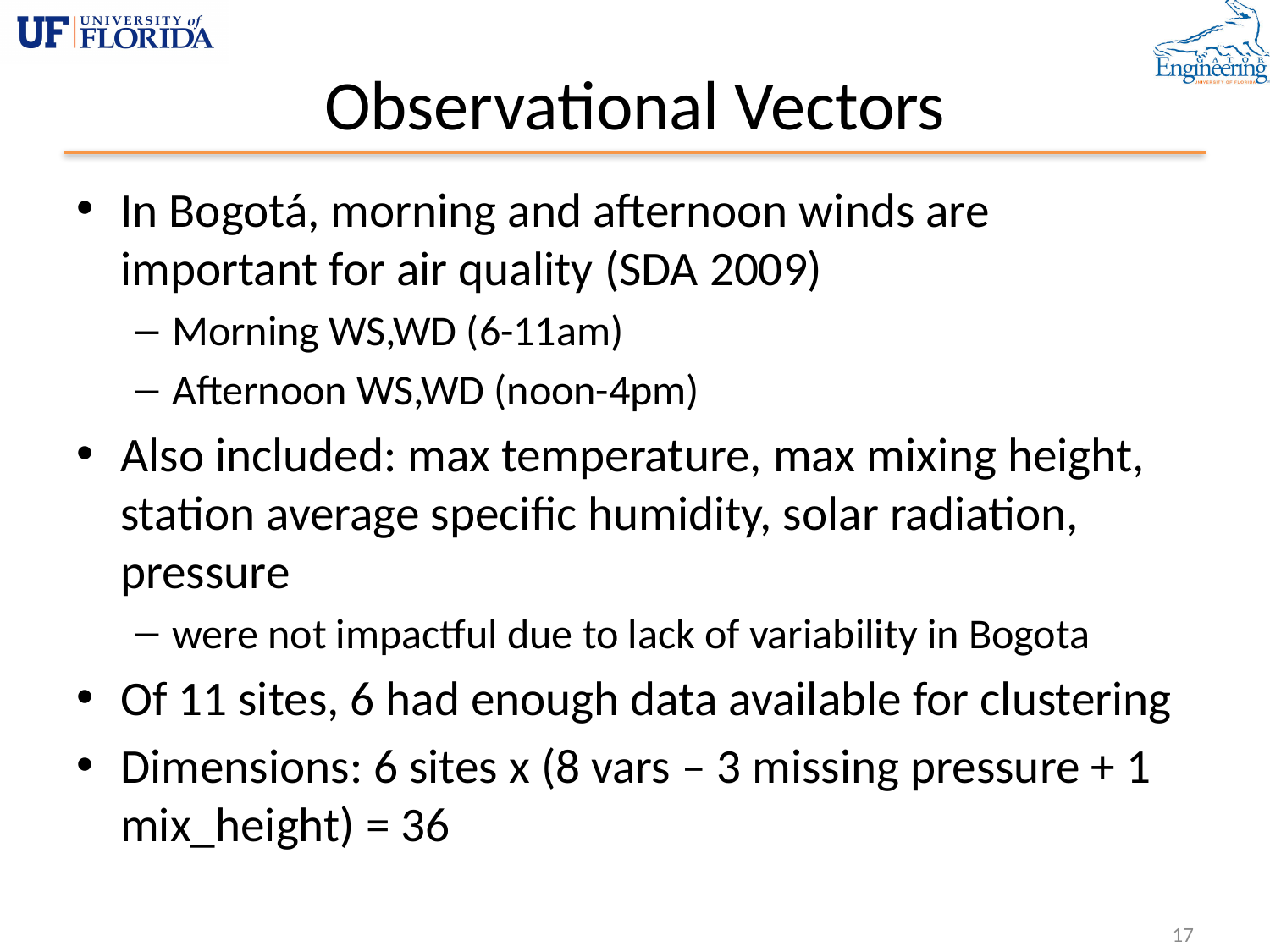

# Observational Vectors
In Bogotá, morning and afternoon winds are important for air quality (SDA 2009)
Morning WS,WD (6-11am)
Afternoon WS,WD (noon-4pm)
Also included: max temperature, max mixing height, station average specific humidity, solar radiation, pressure
were not impactful due to lack of variability in Bogota
Of 11 sites, 6 had enough data available for clustering
Dimensions: 6 sites x (8 vars – 3 missing pressure + 1 mix_height) = 36
17